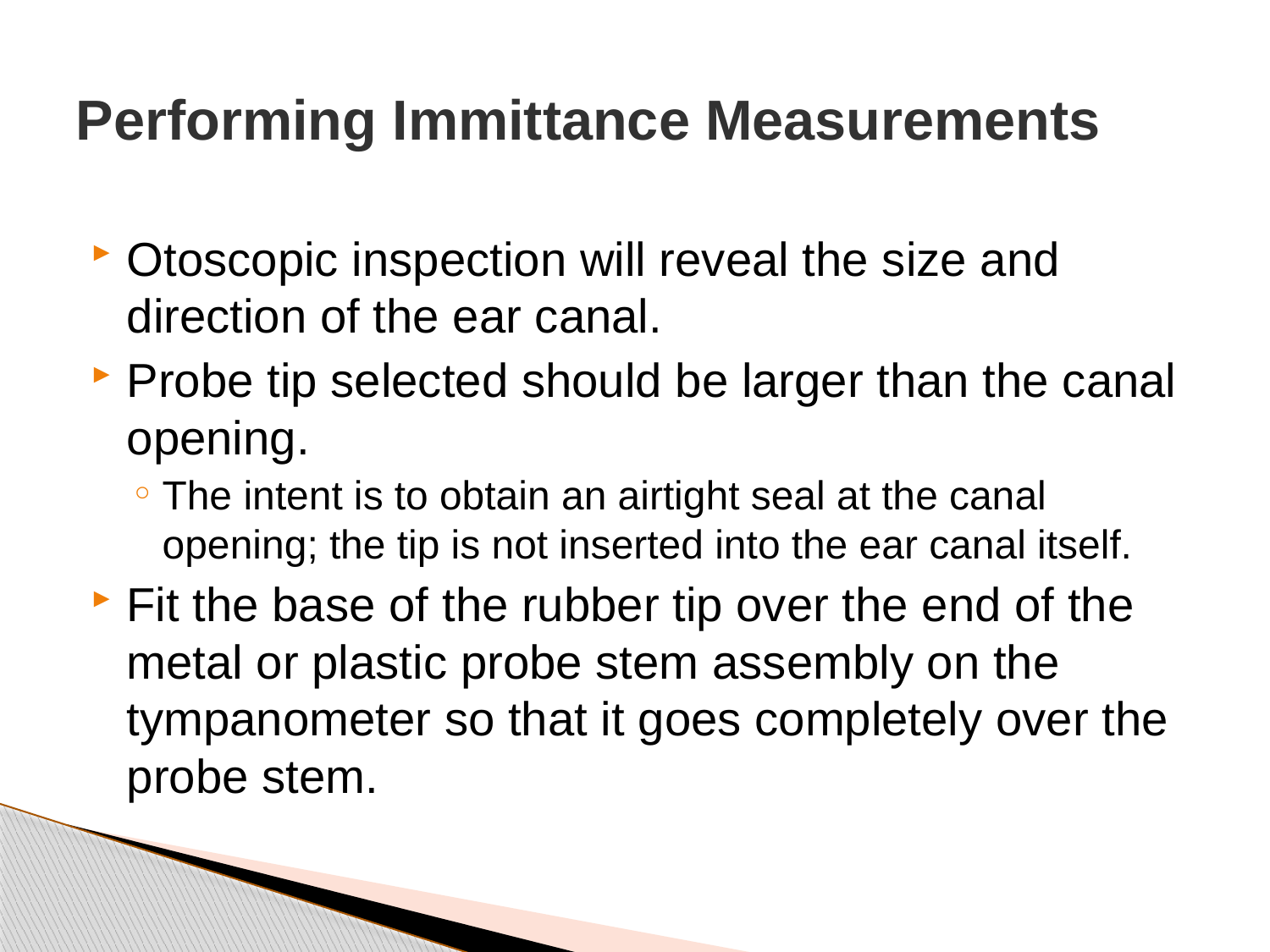

# Performing Immittance Measurements
Otoscopic inspection will reveal the size and direction of the ear canal.
Probe tip selected should be larger than the canal opening.
The intent is to obtain an airtight seal at the canal opening; the tip is not inserted into the ear canal itself.
Fit the base of the rubber tip over the end of the metal or plastic probe stem assembly on the tympanometer so that it goes completely over the probe stem.